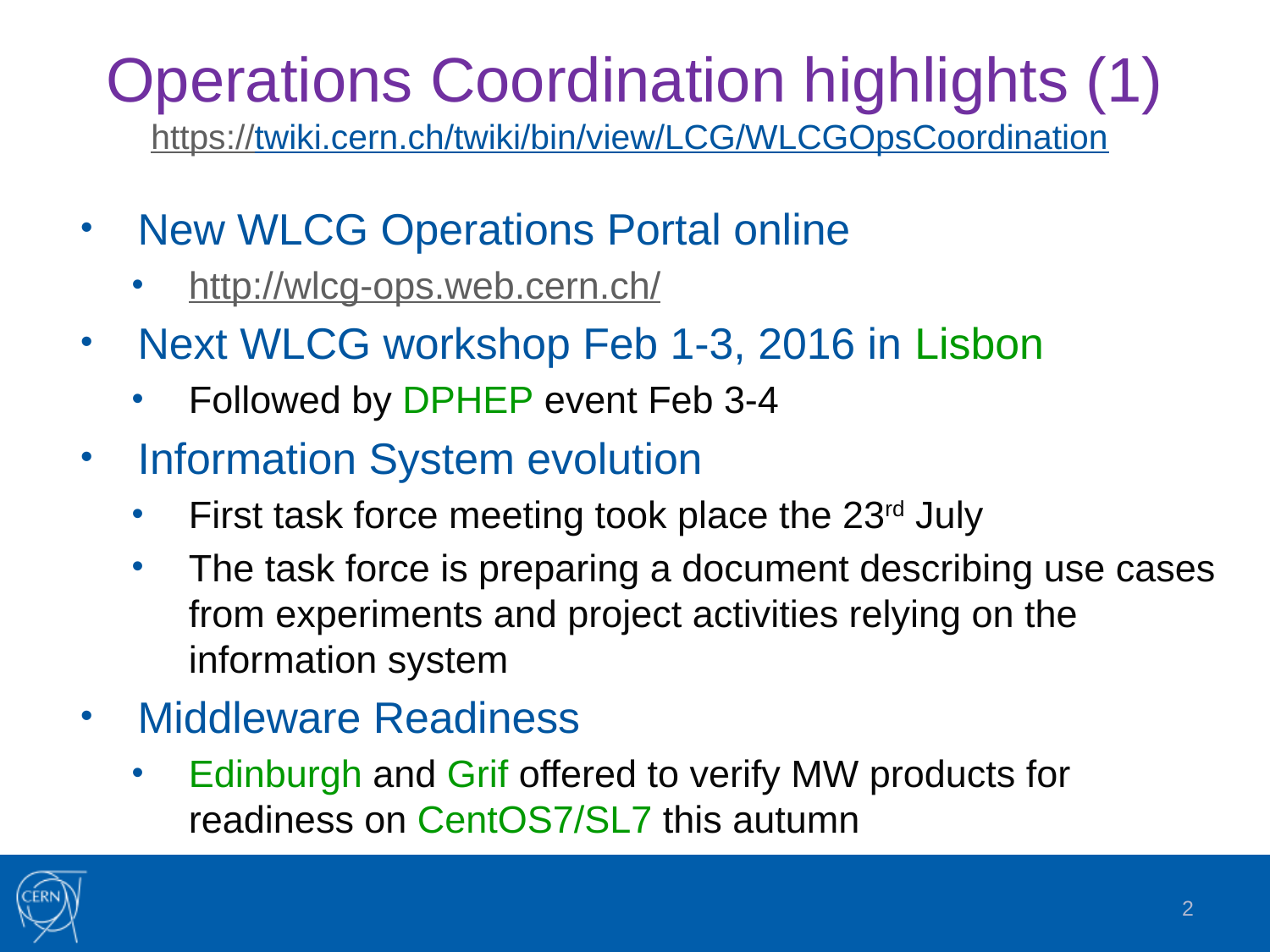

# Operations Coordination highlights (1) https://twiki.cern.ch/twiki/bin/view/LCG/WLCGOpsCoordination
New WLCG Operations Portal online
http://wlcg-ops.web.cern.ch/
Next WLCG workshop Feb 1-3, 2016 in Lisbon
Followed by DPHEP event Feb 3-4
Information System evolution
First task force meeting took place the 23rd July
The task force is preparing a document describing use cases from experiments and project activities relying on the information system
Middleware Readiness
Edinburgh and Grif offered to verify MW products for readiness on CentOS7/SL7 this autumn
2